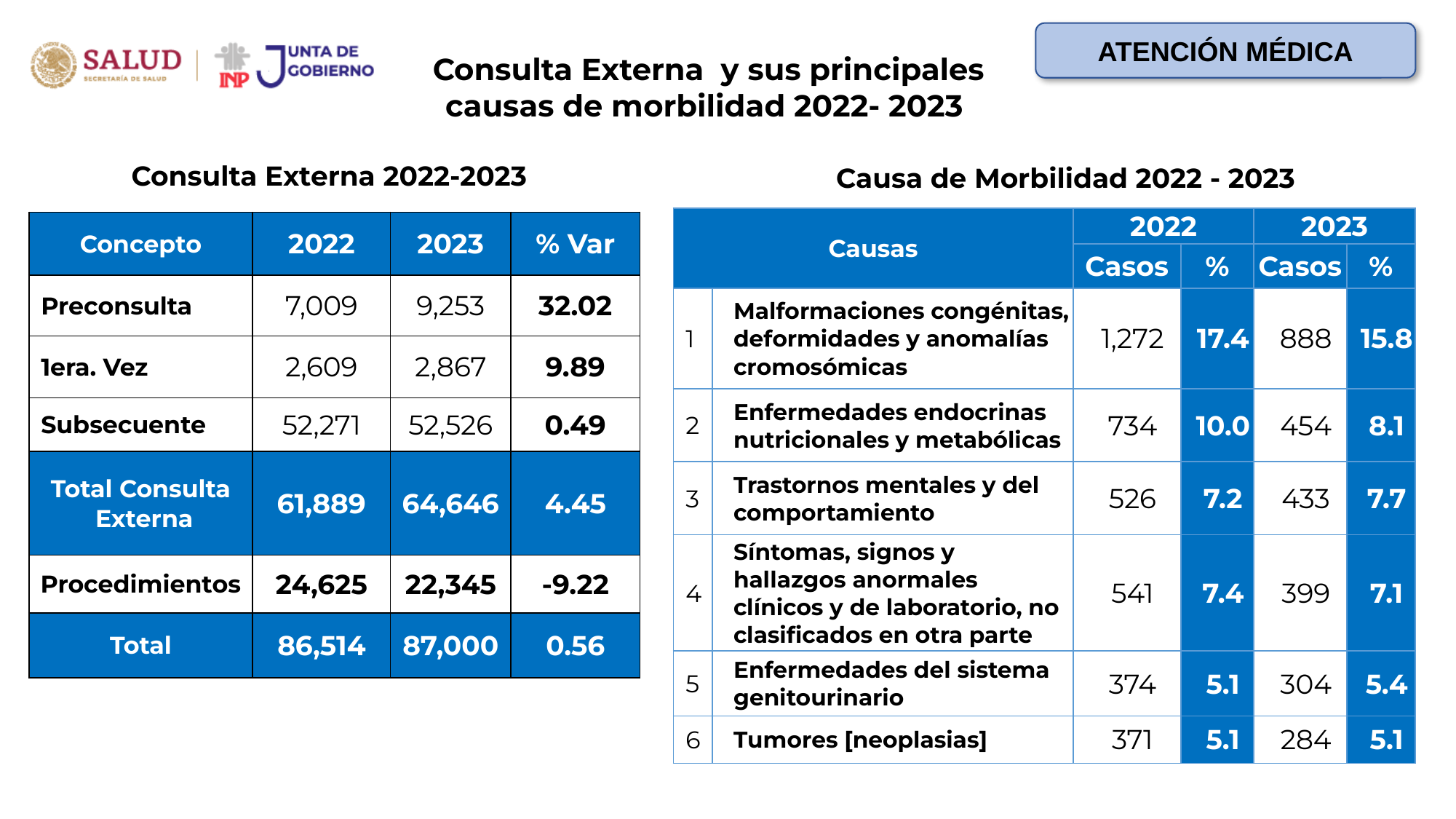

ATENCIÓN MÉDICA
Consulta Externa  y sus principales causas de morbilidad 2022- 2023
Consulta Externa 2022-2023
Causa de Morbilidad 2022 - 2023
| Causas |  | 2022 |  | 2023 |  |
| --- | --- | --- | --- | --- | --- |
|  |  | Casos | % | Casos | % |
| 1 | Malformaciones congénitas, deformidades y anomalías cromosómicas | 1,272 | 17.4 | 888 | 15.8 |
| 2 | Enfermedades endocrinas nutricionales y metabólicas | 734 | 10.0 | 454 | 8.1 |
| 3 | Trastornos mentales y del comportamiento | 526 | 7.2 | 433 | 7.7 |
| 4 | Síntomas, signos y hallazgos anormales clínicos y de laboratorio, no clasificados en otra parte | 541 | 7.4 | 399 | 7.1 |
| 5 | Enfermedades del sistema genitourinario | 374 | 5.1 | 304 | 5.4 |
| 6 | Tumores [neoplasias] | 371 | 5.1 | 284 | 5.1 |
| Concepto | 2022 | 2023 | % Var |
| --- | --- | --- | --- |
| Preconsulta | 7,009 | 9,253 | 32.02 |
| 1era. Vez | 2,609 | 2,867 | 9.89 |
| Subsecuente | 52,271 | 52,526 | 0.49 |
| Total Consulta Externa | 61,889 | 64,646 | 4.45 |
| Procedimientos | 24,625 | 22,345 | -9.22 |
| Total | 86,514 | 87,000 | 0.56 |